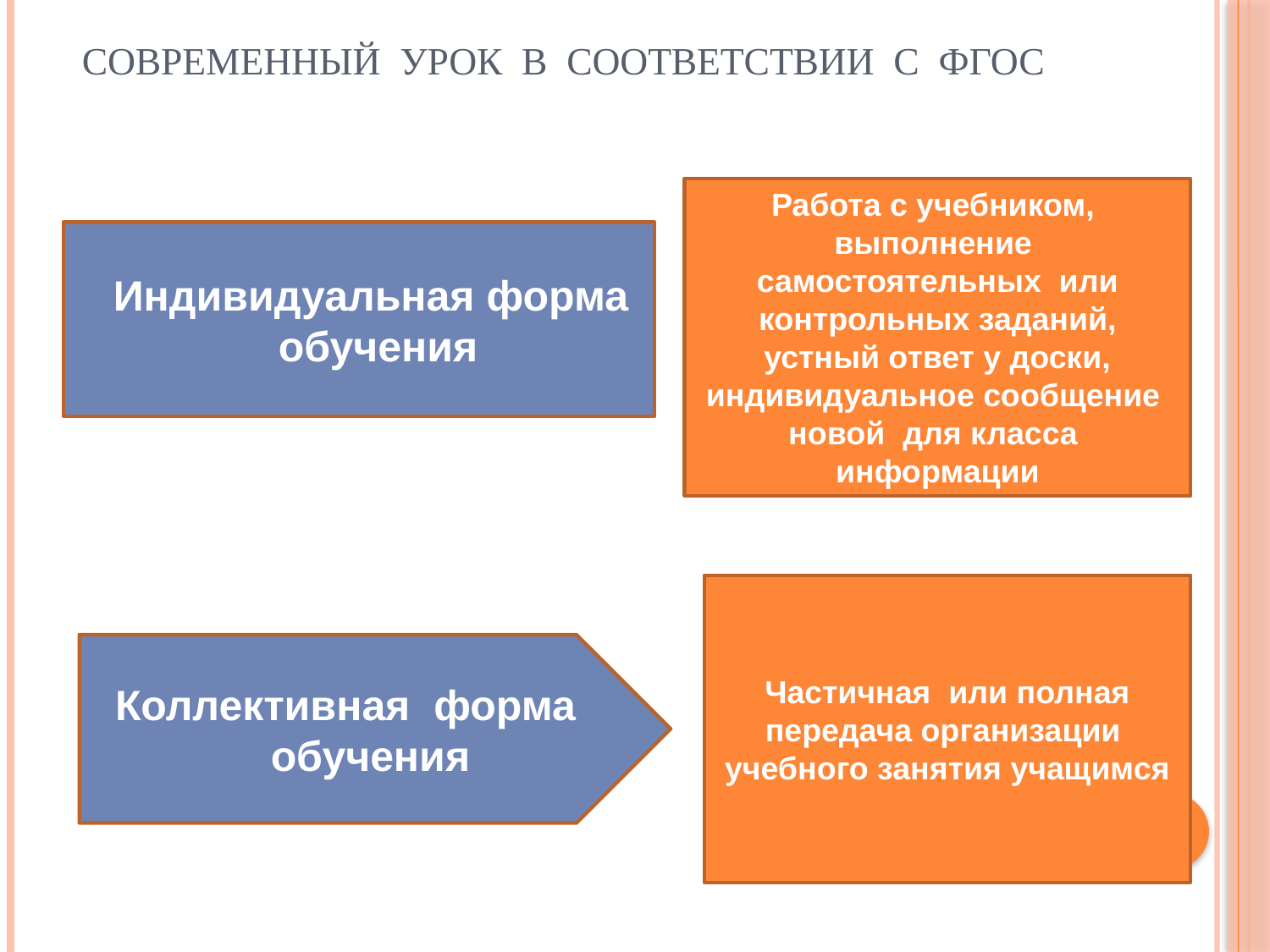

# Современный  урок  в  соответствии  с  ФГОС
Работа с учебником,  выполнение  самостоятельных  или контрольных заданий, устный ответ у доски, индивидуальное сообщение  новой  для класса  информации
   Индивидуальная форма  обучения
Частичная  или полная передача организации  учебного занятия учащимся
Коллективная  форма  обучения